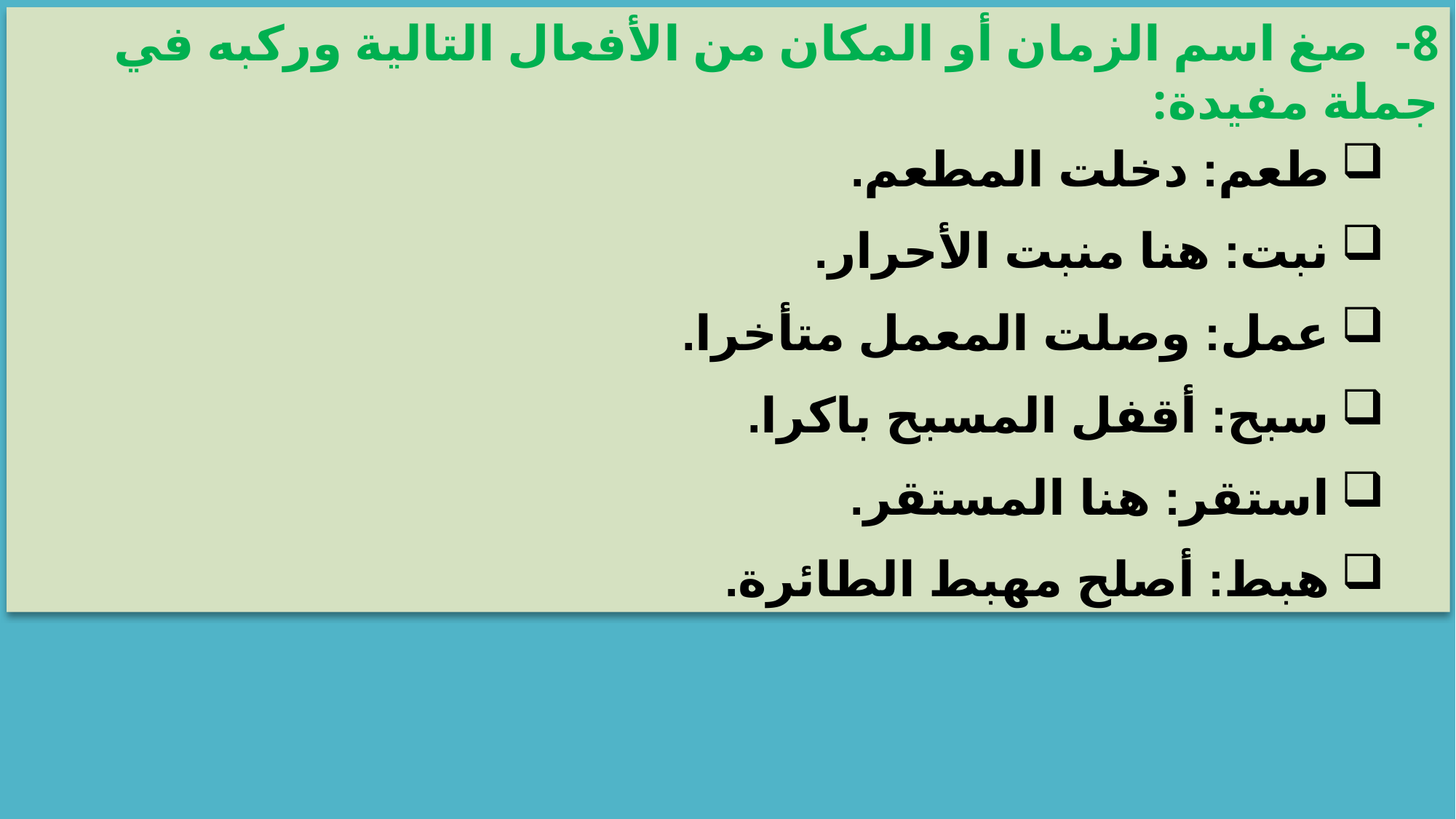

8-  صغ اسم الزمان أو المكان من الأفعال التالية وركبه في جملة مفيدة:
طعم: دخلت المطعم.
نبت: هنا منبت الأحرار.
عمل: وصلت المعمل متأخرا.
سبح: أقفل المسبح باكرا.
استقر: هنا المستقر.
هبط: أصلح مهبط الطائرة.